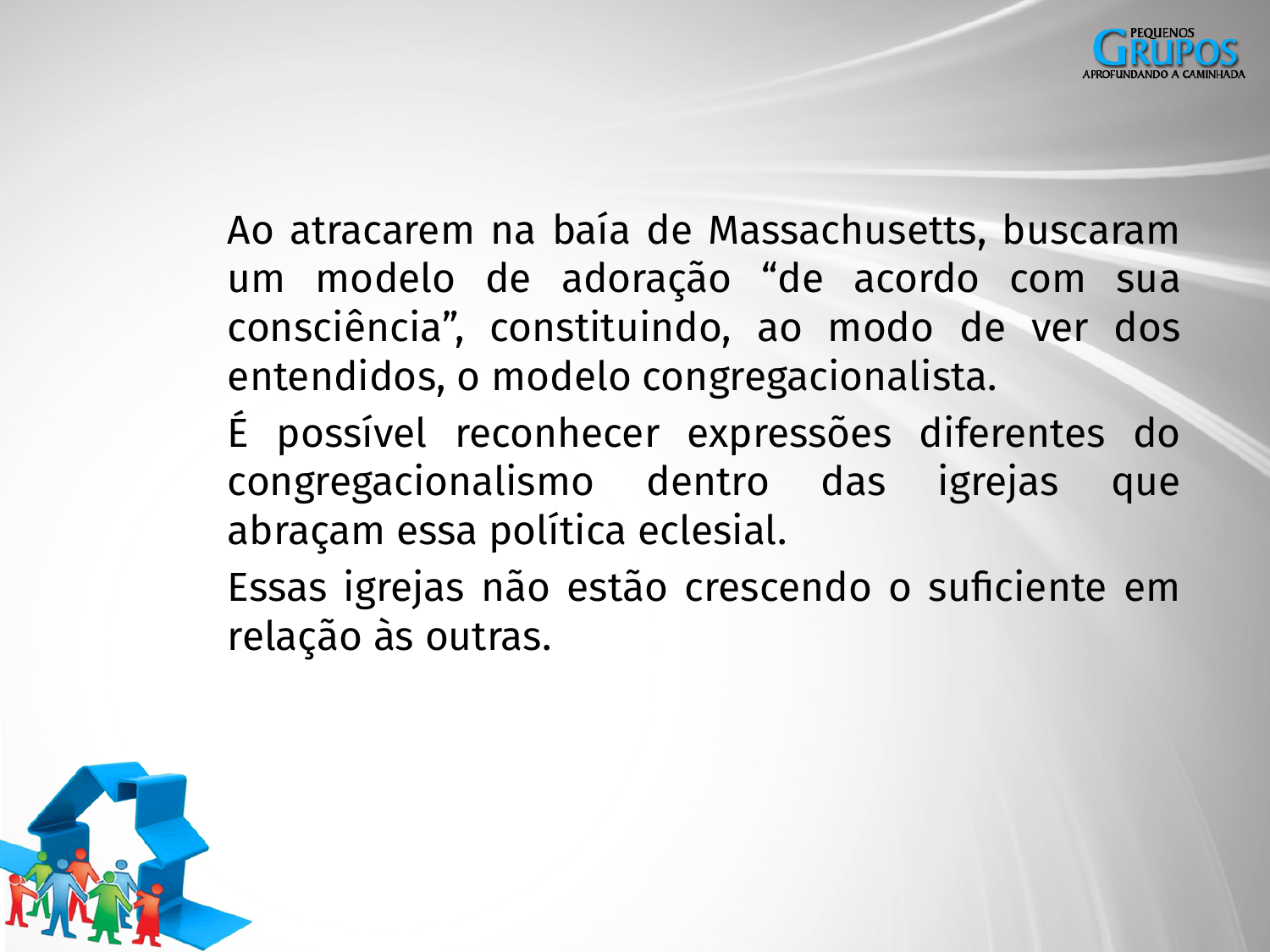

Ao atracarem na baía de Massachusetts, buscaram um modelo de adoração “de acordo com sua consciência”, constituindo, ao modo de ver dos entendidos, o modelo congregacionalista.
É possível reconhecer expressões diferentes do congregacionalismo dentro das igrejas que abraçam essa política eclesial.
Essas igrejas não estão crescendo o suficiente em relação às outras.